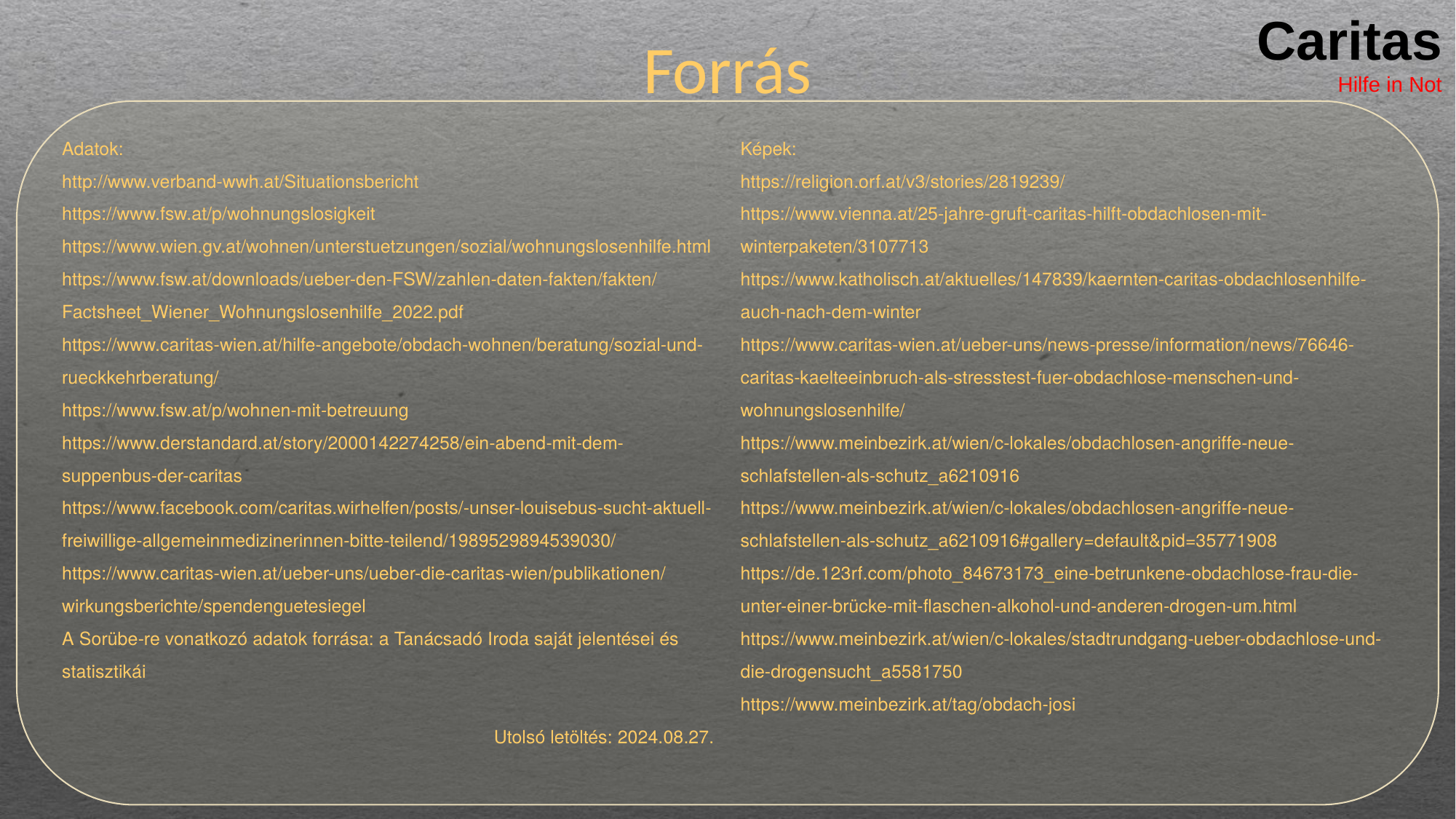

Caritas
Hilfe in Not
# Forrás
Adatok:
http://www.verband-wwh.at/Situationsbericht
https://www.fsw.at/p/wohnungslosigkeit
https://www.wien.gv.at/wohnen/unterstuetzungen/sozial/wohnungslosenhilfe.html
https://www.fsw.at/downloads/ueber-den-FSW/zahlen-daten-fakten/fakten/Factsheet_Wiener_Wohnungslosenhilfe_2022.pdf
https://www.caritas-wien.at/hilfe-angebote/obdach-wohnen/beratung/sozial-und-rueckkehrberatung/
https://www.fsw.at/p/wohnen-mit-betreuung
https://www.derstandard.at/story/2000142274258/ein-abend-mit-dem-suppenbus-der-caritas
https://www.facebook.com/caritas.wirhelfen/posts/-unser-louisebus-sucht-aktuell-freiwillige-allgemeinmedizinerinnen-bitte-teilend/1989529894539030/
https://www.caritas-wien.at/ueber-uns/ueber-die-caritas-wien/publikationen/wirkungsberichte/spendenguetesiegel
A Sorübe-re vonatkozó adatok forrása: a Tanácsadó Iroda saját jelentései és statisztikái

Utolsó letöltés: 2024.08.27.

Képek:
https://religion.orf.at/v3/stories/2819239/
https://www.vienna.at/25-jahre-gruft-caritas-hilft-obdachlosen-mit-winterpaketen/3107713
https://www.katholisch.at/aktuelles/147839/kaernten-caritas-obdachlosenhilfe-auch-nach-dem-winter
https://www.caritas-wien.at/ueber-uns/news-presse/information/news/76646-caritas-kaelteeinbruch-als-stresstest-fuer-obdachlose-menschen-und-wohnungslosenhilfe/
https://www.meinbezirk.at/wien/c-lokales/obdachlosen-angriffe-neue-schlafstellen-als-schutz_a6210916
https://www.meinbezirk.at/wien/c-lokales/obdachlosen-angriffe-neue-schlafstellen-als-schutz_a6210916#gallery=default&pid=35771908
https://de.123rf.com/photo_84673173_eine-betrunkene-obdachlose-frau-die-unter-einer-brücke-mit-flaschen-alkohol-und-anderen-drogen-um.html
https://www.meinbezirk.at/wien/c-lokales/stadtrundgang-ueber-obdachlose-und-die-drogensucht_a5581750
https://www.meinbezirk.at/tag/obdach-josi